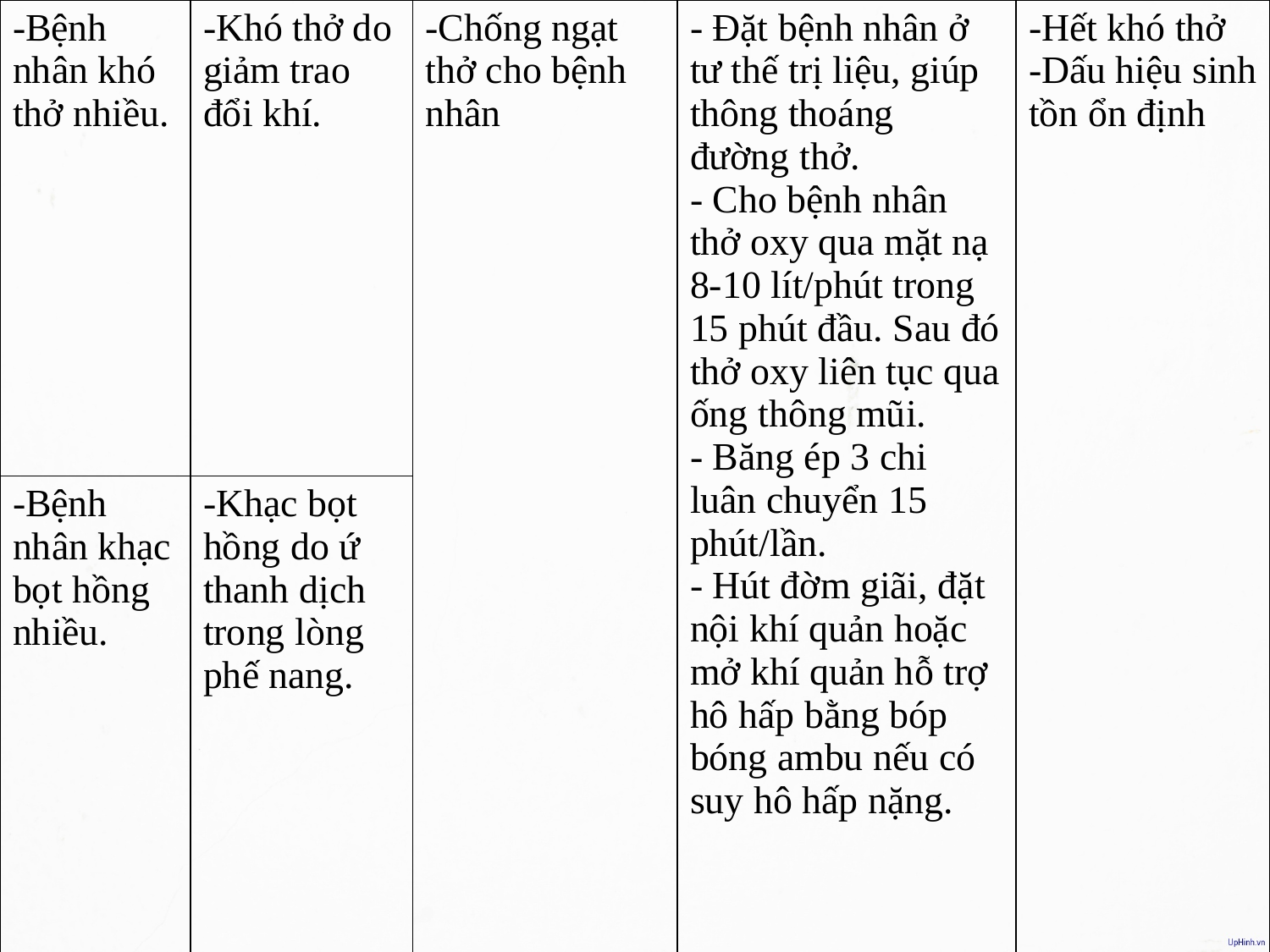

| -Bệnh nhân khó thở nhiều. | -Khó thở do giảm trao đổi khí. | -Chống ngạt thở cho bệnh nhân | - Đặt bệnh nhân ở tư thế trị liệu, giúp thông thoáng đường thở. - Cho bệnh nhân thở oxy qua mặt nạ 8-10 lít/phút trong 15 phút đầu. Sau đó thở oxy liên tục qua ống thông mũi. - Băng ép 3 chi luân chuyển 15 phút/lần. - Hút đờm giãi, đặt nội khí quản hoặc mở khí quản hỗ trợ hô hấp bằng bóp bóng ambu nếu có suy hô hấp nặng. | -Hết khó thở -Dấu hiệu sinh tồn ổn định |
| --- | --- | --- | --- | --- |
| -Bệnh nhân khạc bọt hồng nhiều. | -Khạc bọt hồng do ứ thanh dịch trong lòng phế nang. |  |  |  |